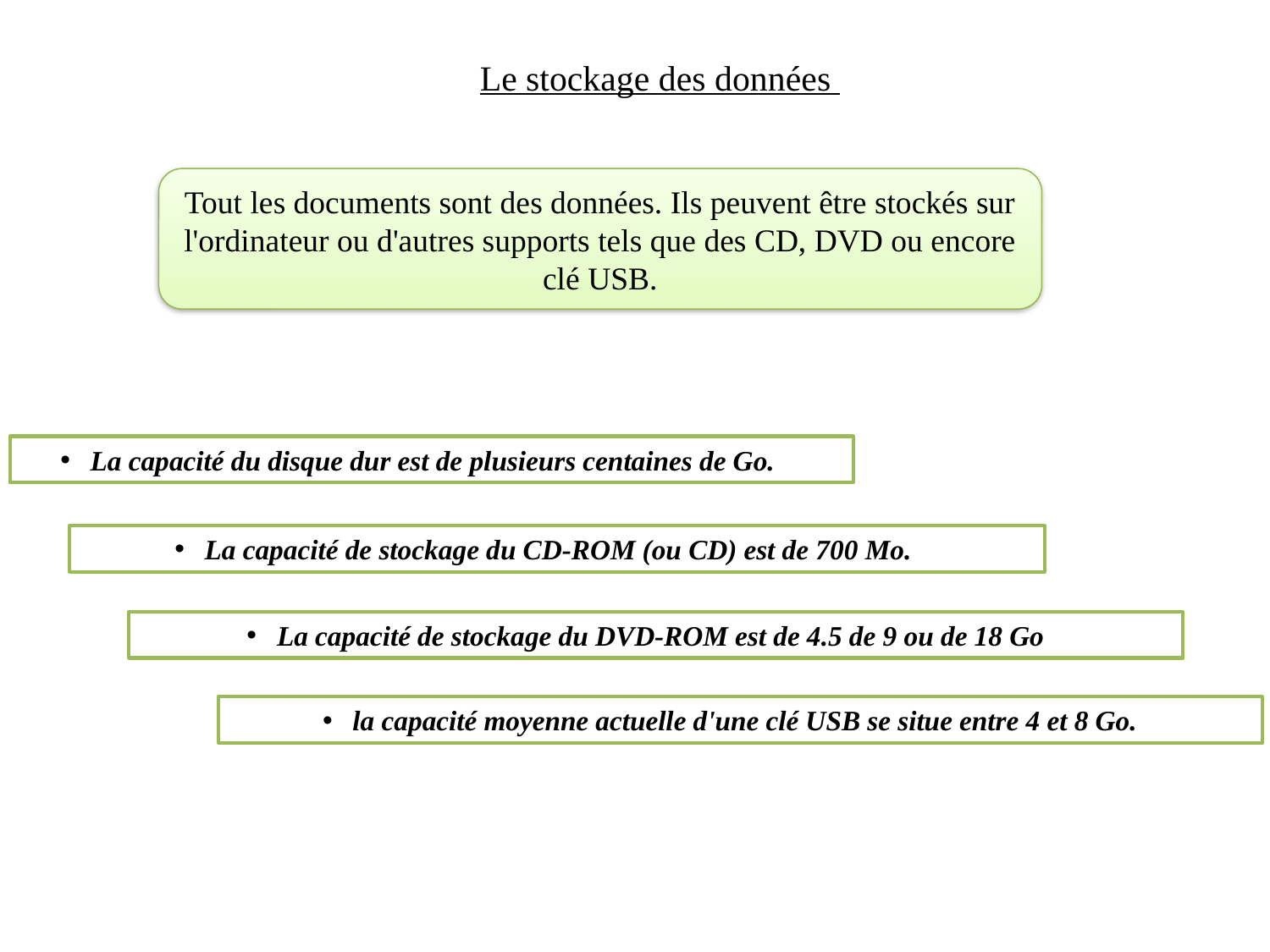

Le stockage des données
Tout les documents sont des données. Ils peuvent être stockés sur l'ordinateur ou d'autres supports tels que des CD, DVD ou encore clé USB.
La capacité du disque dur est de plusieurs centaines de Go.
La capacité de stockage du CD-ROM (ou CD) est de 700 Mo.
La capacité de stockage du DVD-ROM est de 4.5 de 9 ou de 18 Go
la capacité moyenne actuelle d'une clé USB se situe entre 4 et 8 Go.